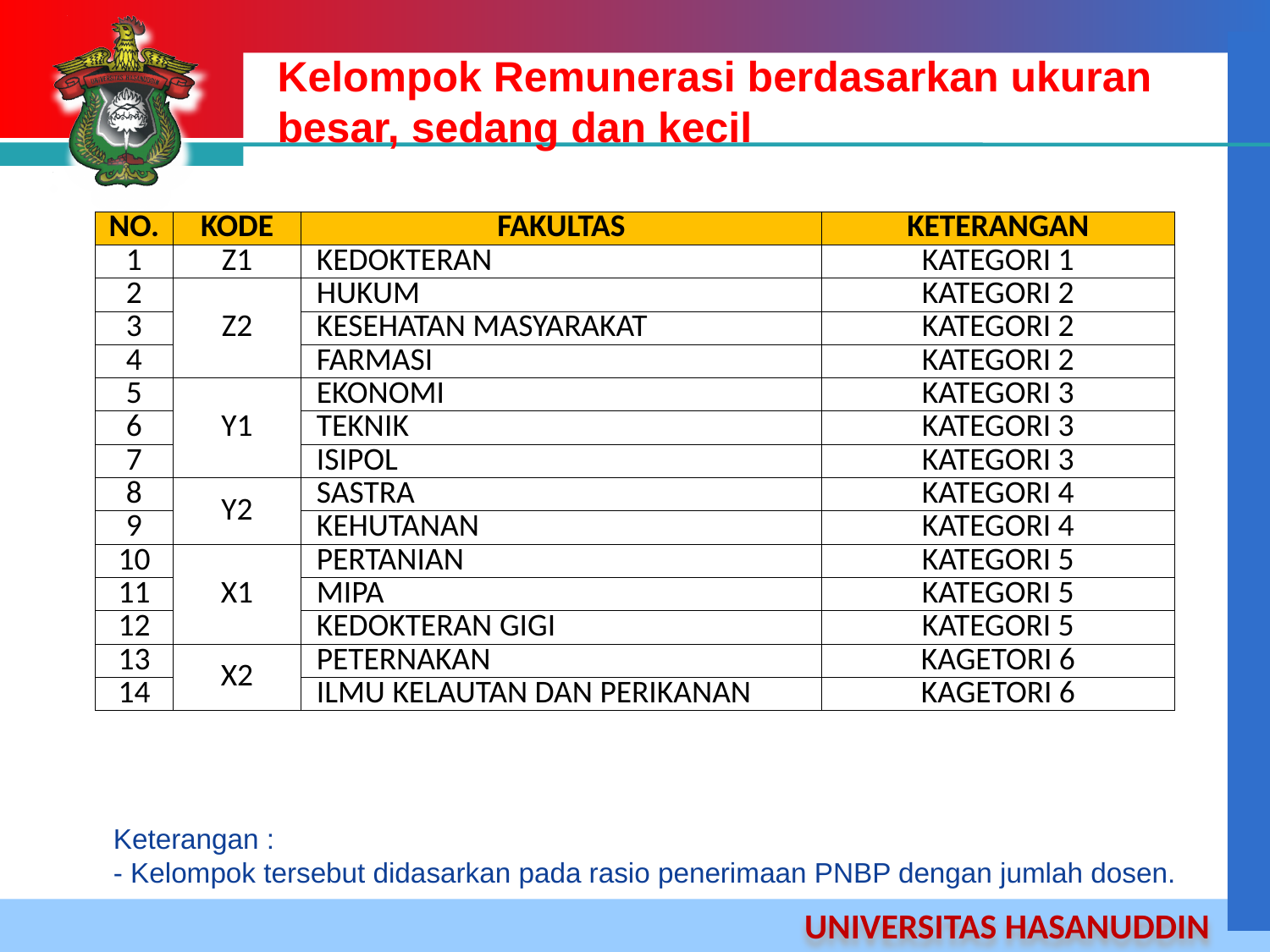

# Kelompok Remunerasi berdasarkan ukuran besar, sedang dan kecil
| NO. | KODE | FAKULTAS | KETERANGAN |
| --- | --- | --- | --- |
| 1 | Z1 | KEDOKTERAN | KATEGORI 1 |
| 2 | Z2 | HUKUM | KATEGORI 2 |
| 3 |  | KESEHATAN MASYARAKAT | KATEGORI 2 |
| 4 |  | FARMASI | KATEGORI 2 |
| 5 | Y1 | EKONOMI | KATEGORI 3 |
| 6 |  | TEKNIK | KATEGORI 3 |
| 7 |  | ISIPOL | KATEGORI 3 |
| 8 | Y2 | SASTRA | KATEGORI 4 |
| 9 |  | KEHUTANAN | KATEGORI 4 |
| 10 | X1 | PERTANIAN | KATEGORI 5 |
| 11 |  | MIPA | KATEGORI 5 |
| 12 |  | KEDOKTERAN GIGI | KATEGORI 5 |
| 13 | X2 | PETERNAKAN | KAGETORI 6 |
| 14 |  | ILMU KELAUTAN DAN PERIKANAN | KAGETORI 6 |
Keterangan :
- Kelompok tersebut didasarkan pada rasio penerimaan PNBP dengan jumlah dosen.